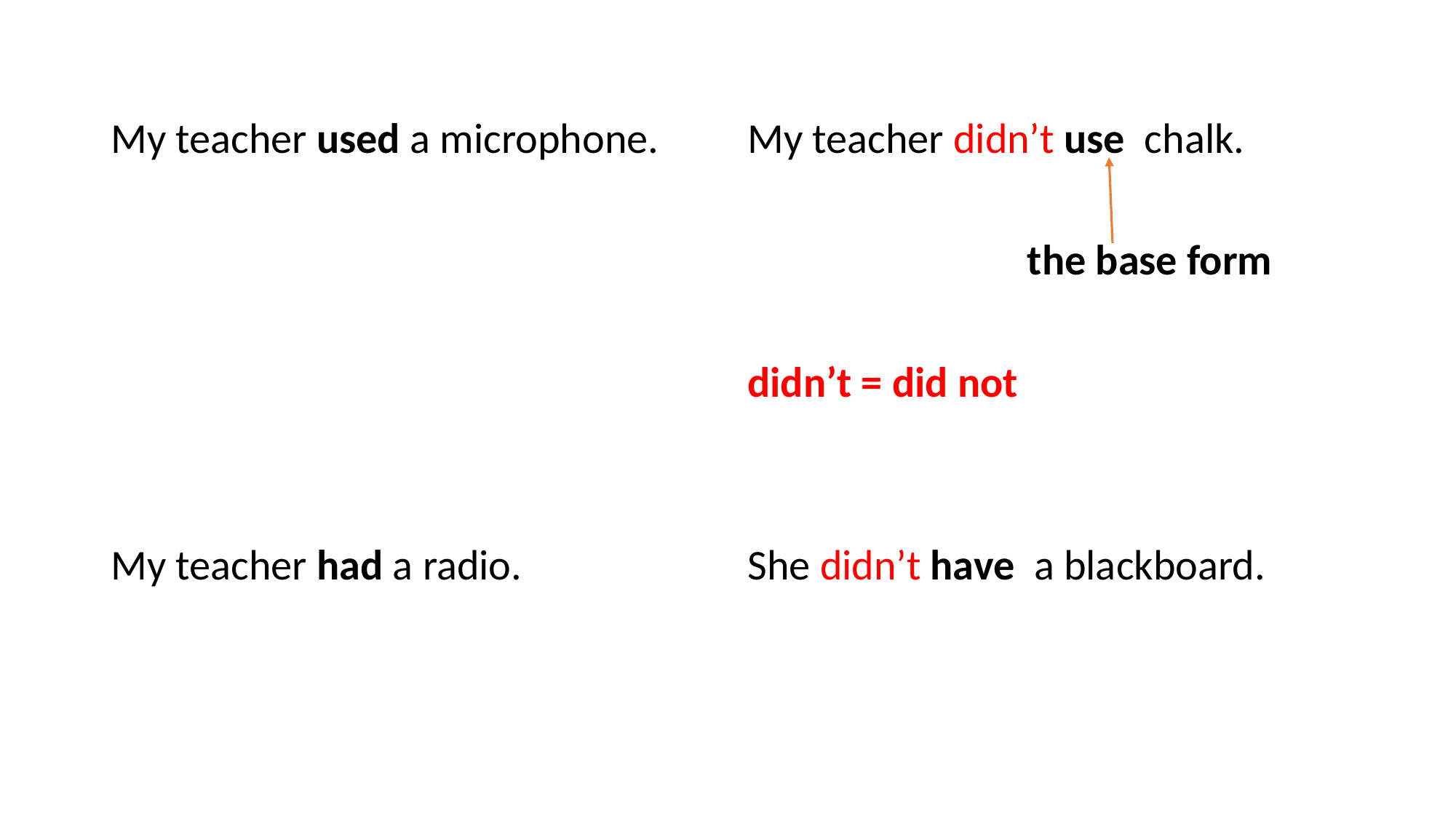

My teacher used a microphone.

My teacher had a radio.

My teacher didn’t use  chalk.

                             the base form

didn’t = did not

She didn’t have  a blackboard.